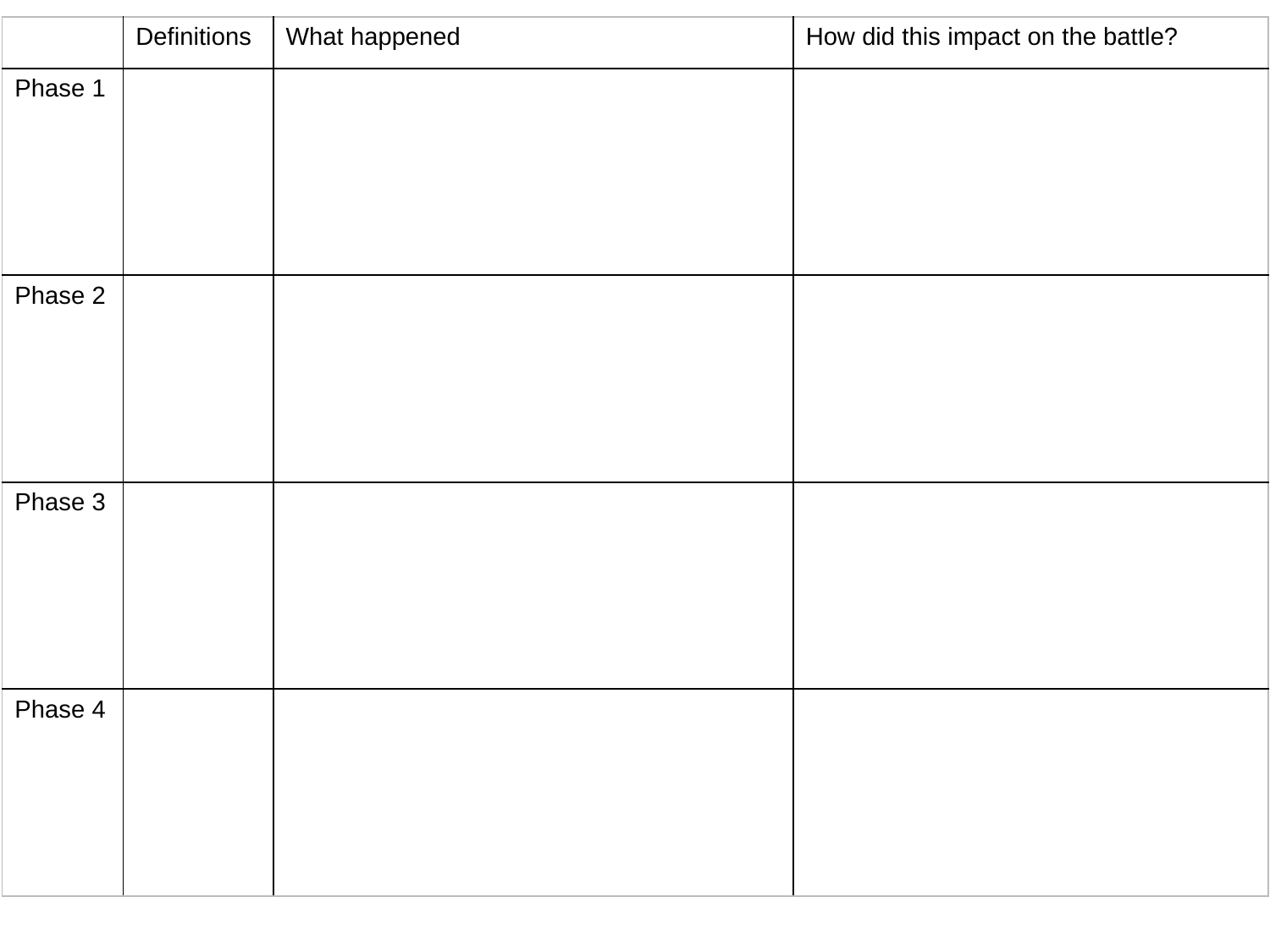

|  | Definitions | What happened | How did this impact on the battle? |
| --- | --- | --- | --- |
| Phase 1 |  |  |  |
| Phase 2 |  |  |  |
| Phase 3 |  |  |  |
| Phase 4 |  |  |  |